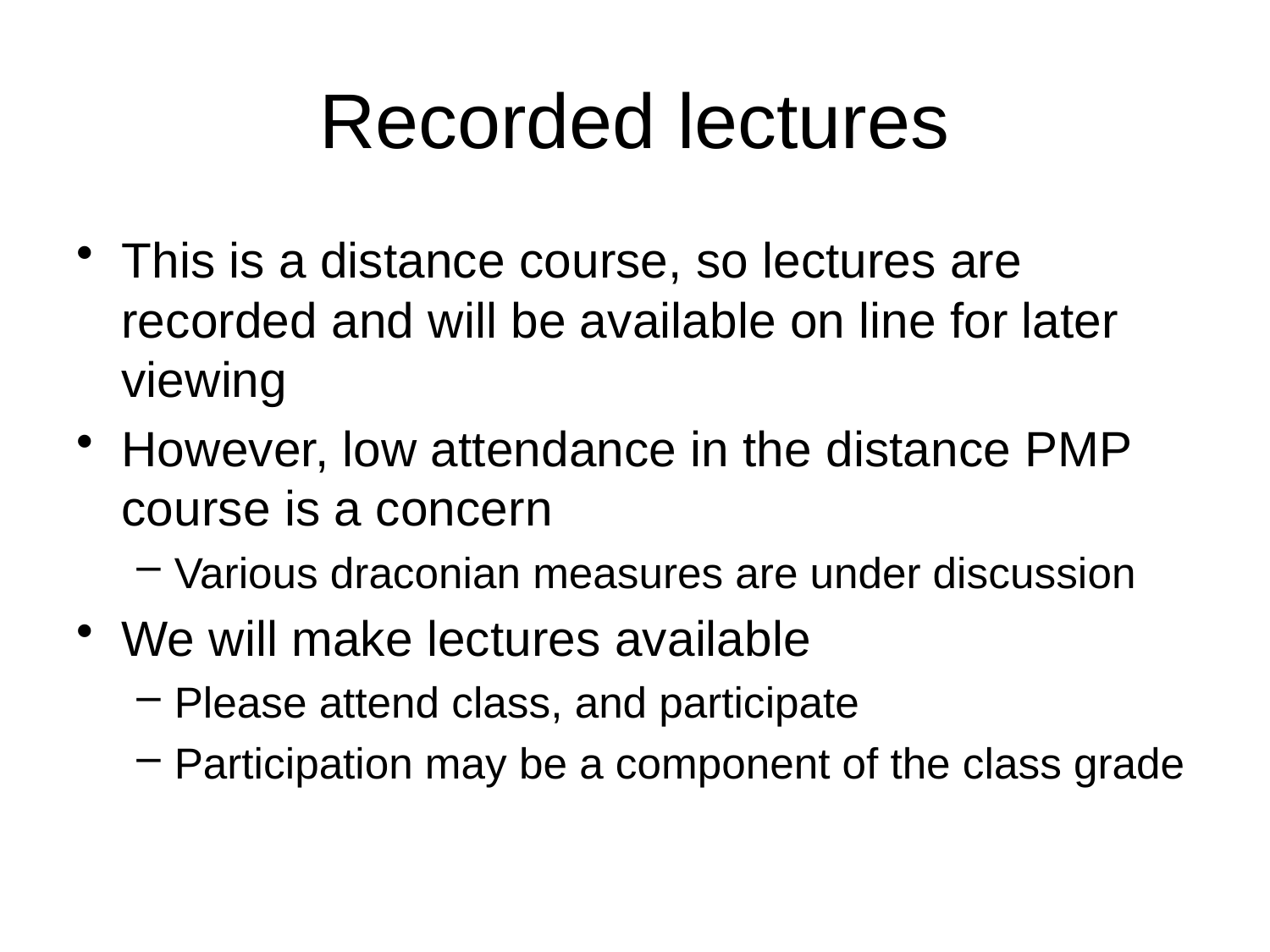

# Recorded lectures
This is a distance course, so lectures are recorded and will be available on line for later viewing
However, low attendance in the distance PMP course is a concern
Various draconian measures are under discussion
We will make lectures available
Please attend class, and participate
Participation may be a component of the class grade